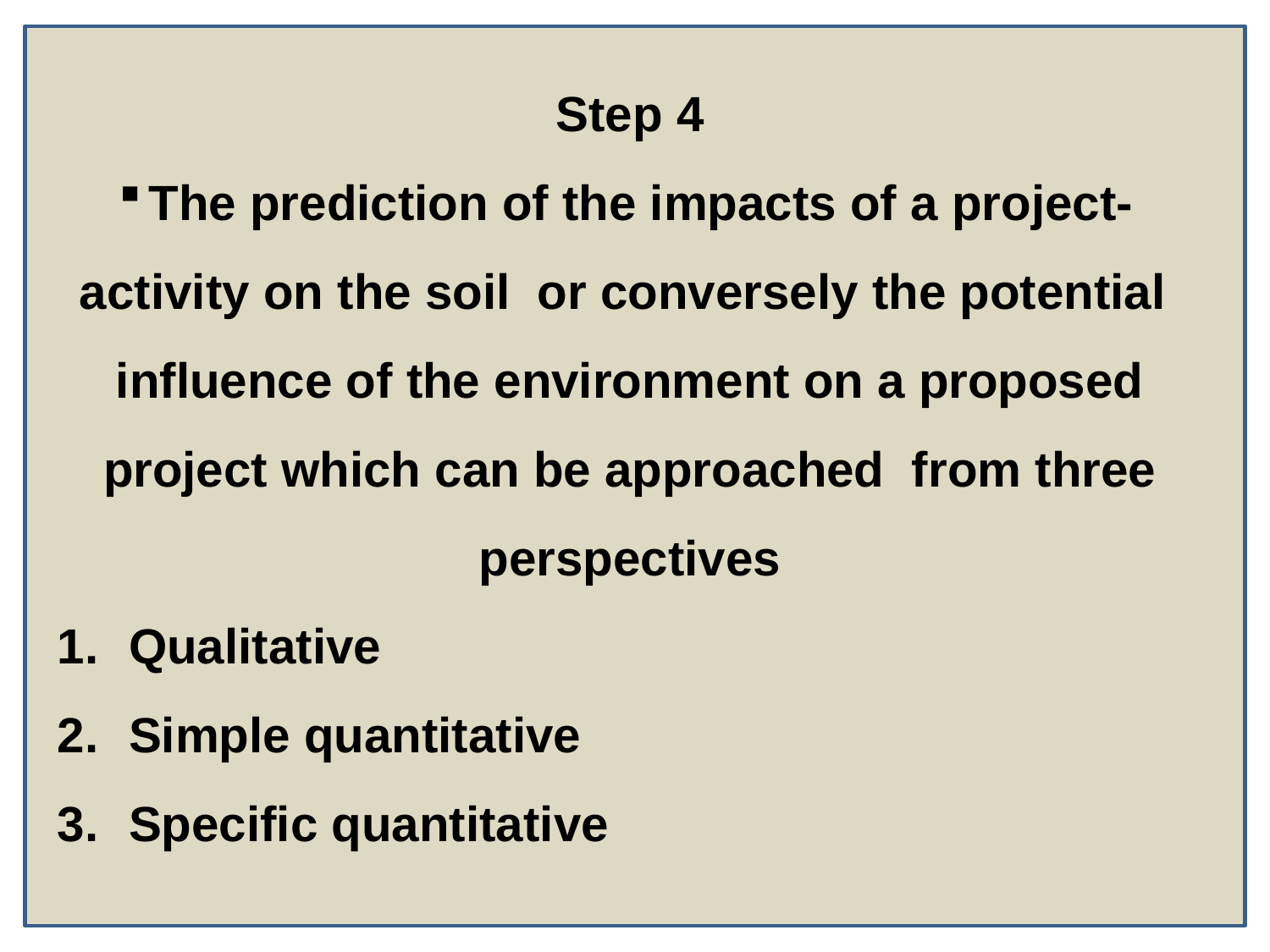

Step 4
The prediction of the impacts of a project-activity on the soil  or conversely the potential  influence of the environment on a proposed project which can be approached  from three perspectives
Qualitative
Simple quantitative
Specific quantitative

39